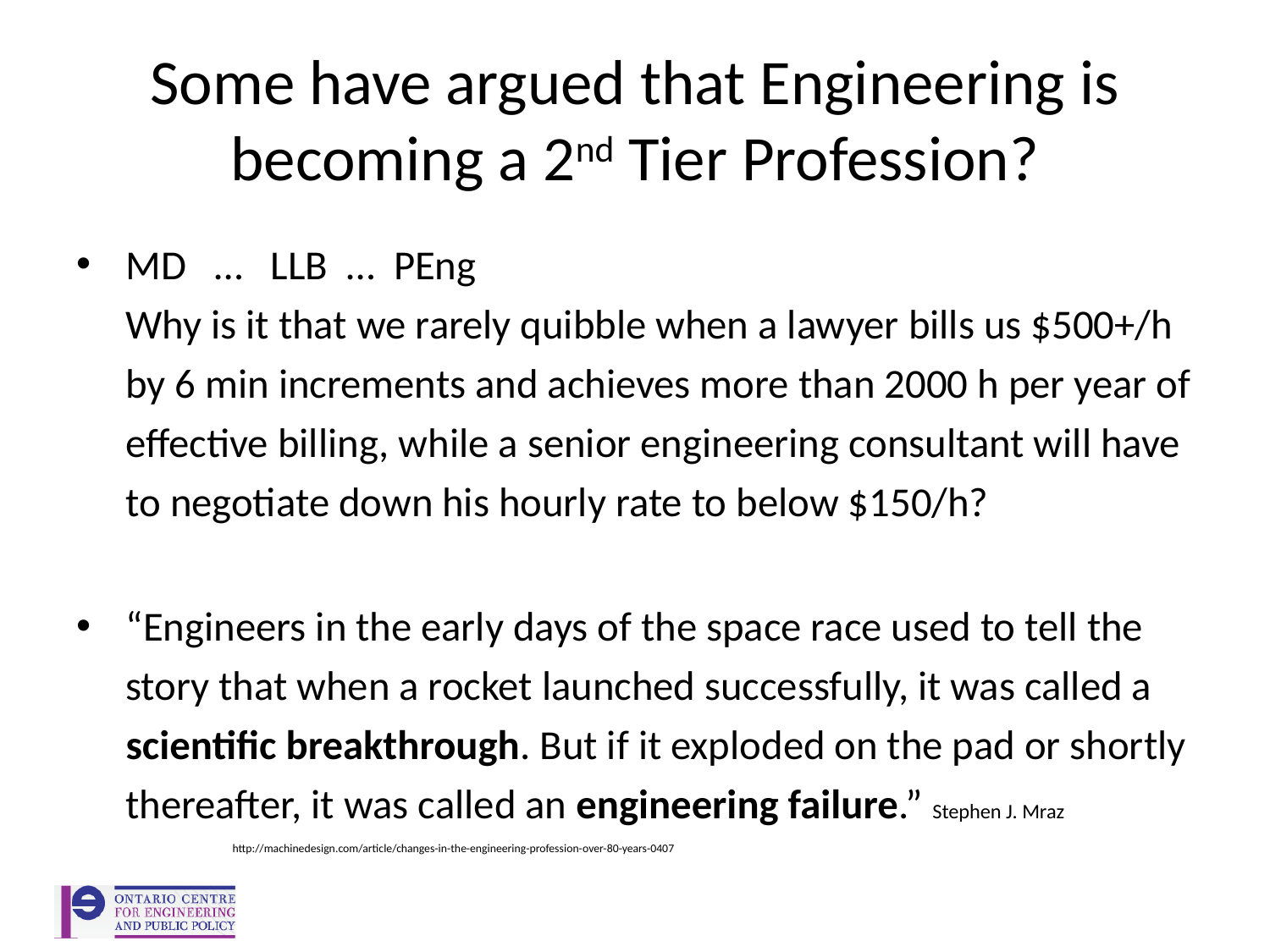

# Some have argued that Engineering is becoming a 2nd Tier Profession?
MD   …   LLB  …  PEng
Why is it that we rarely quibble when a lawyer bills us $500+/h by 6 min increments and achieves more than 2000 h per year of effective billing, while a senior engineering consultant will have to negotiate down his hourly rate to below $150/h?

“Engineers in the early days of the space race used to tell the story that when a rocket launched successfully, it was called a scientific breakthrough. But if it exploded on the pad or shortly thereafter, it was called an engineering failure.” Stephen J. Mraz
				   http://machinedesign.com/article/changes-in-the-engineering-profession-over-80-years-0407